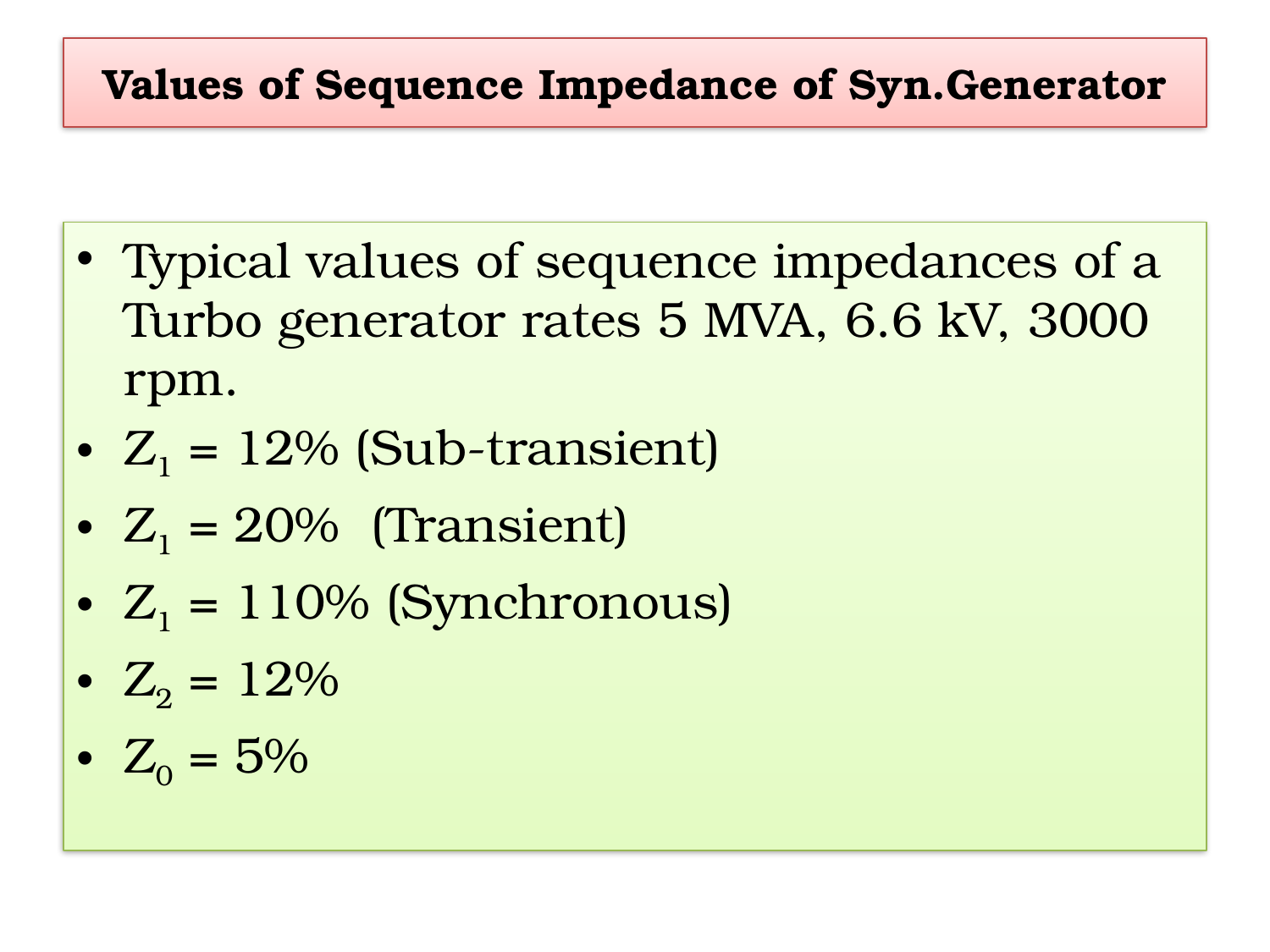

# Values of Sequence Impedance of Syn.Generator
Typical values of sequence impedances of a Turbo generator rates 5 MVA, 6.6 kV, 3000 rpm.
Z1 = 12% (Sub-transient)
Z1 = 20%  (Transient)
Z1 = 110% (Synchronous)
Z2 = 12%
Z0 = 5%